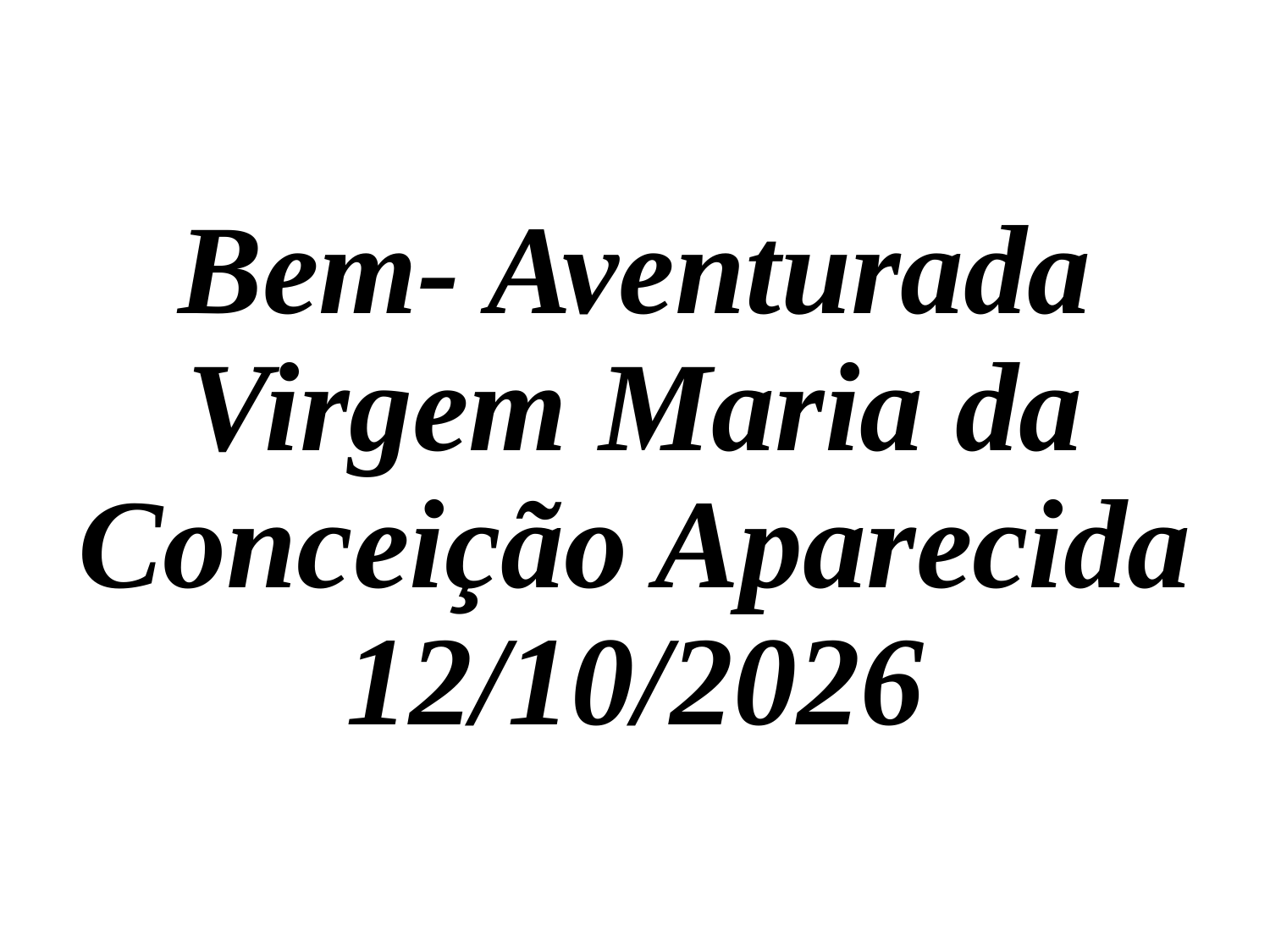

# Bem- Aventurada Virgem Maria da Conceição Aparecida 12/10/2026